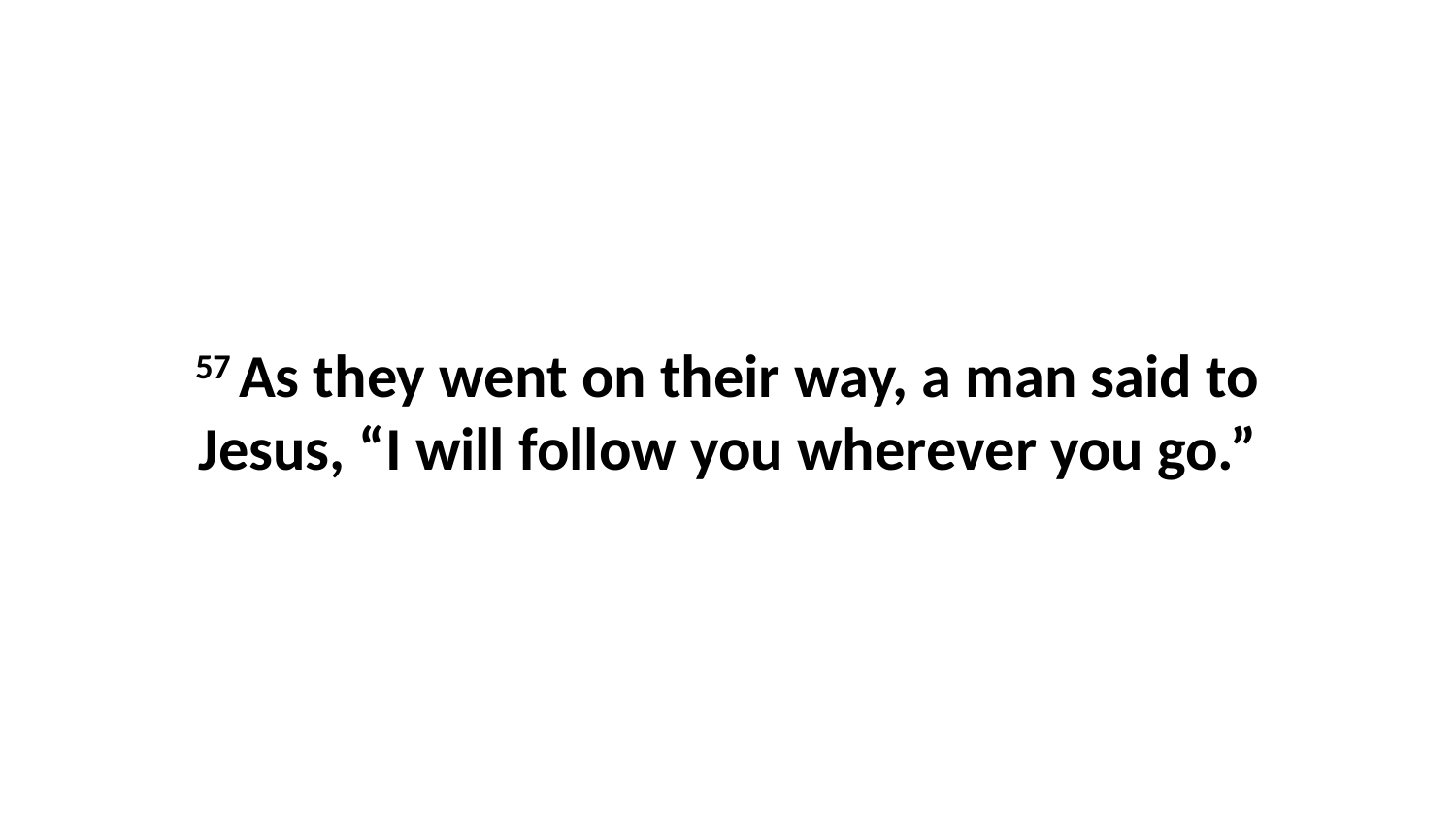

57 As they went on their way, a man said to Jesus, “I will follow you wherever you go.”